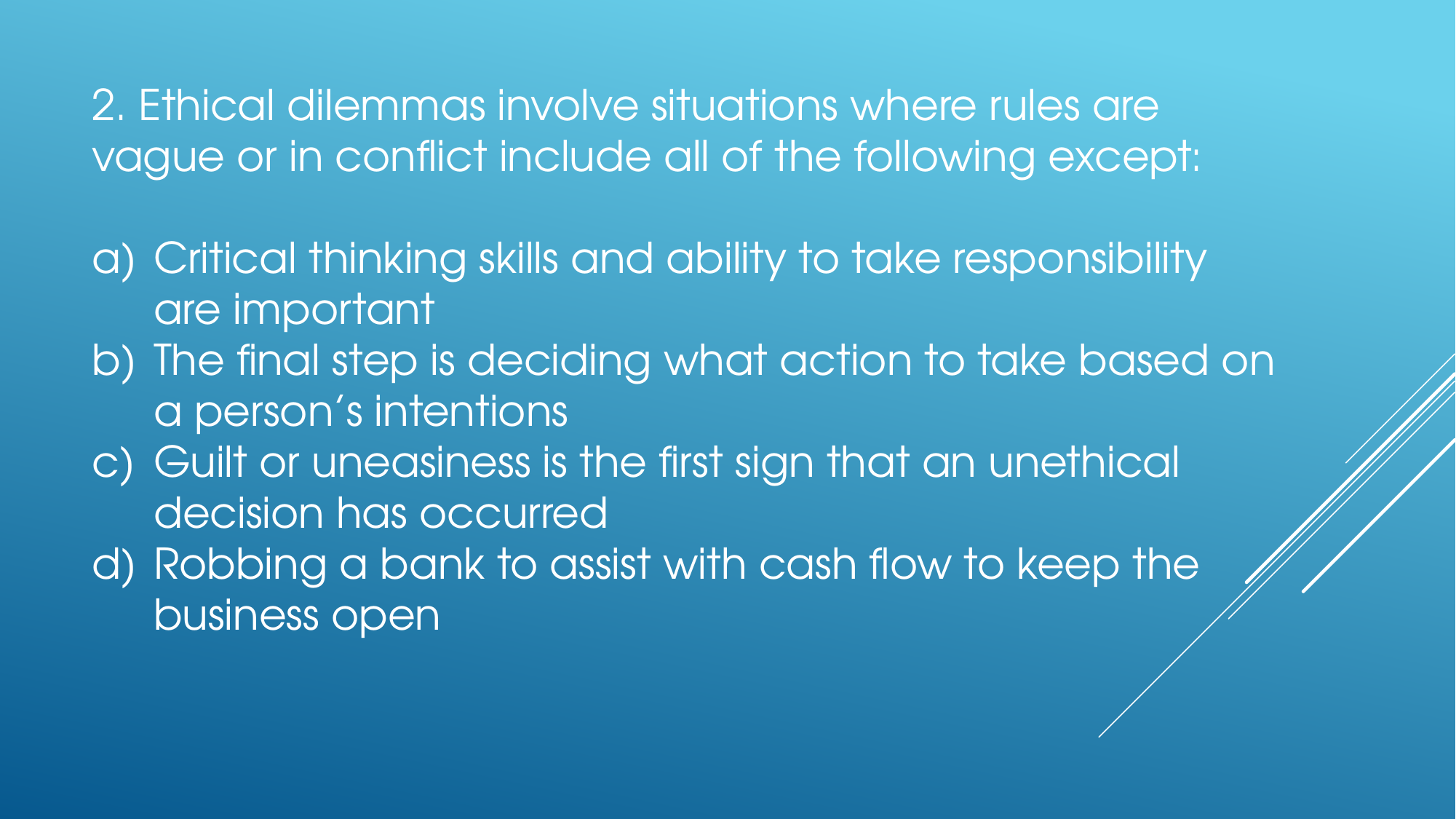

2. Ethical dilemmas involve situations where rules are vague or in conflict include all of the following except:

Critical thinking skills and ability to take responsibility are important
The final step is deciding what action to take based on a person’s intentions
Guilt or uneasiness is the first sign that an unethical decision has occurred
Robbing a bank to assist with cash flow to keep the business open